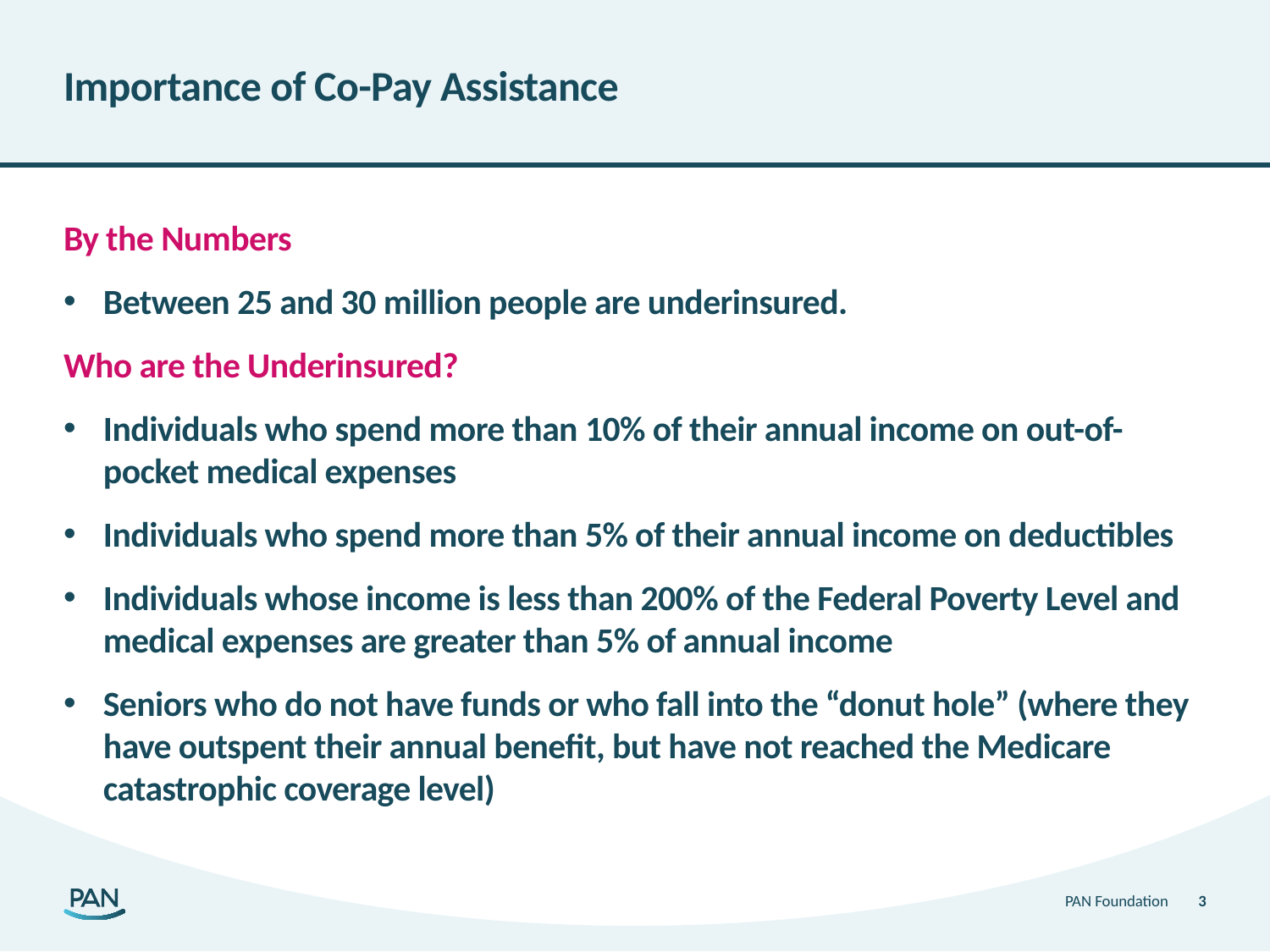

# Importance of Co-Pay Assistance
By the Numbers
Between 25 and 30 million people are underinsured.
Who are the Underinsured?
Individuals who spend more than 10% of their annual income on out-of-pocket medical expenses
Individuals who spend more than 5% of their annual income on deductibles
Individuals whose income is less than 200% of the Federal Poverty Level and medical expenses are greater than 5% of annual income
Seniors who do not have funds or who fall into the “donut hole” (where they have outspent their annual benefit, but have not reached the Medicare catastrophic coverage level)

PAN Foundation
3